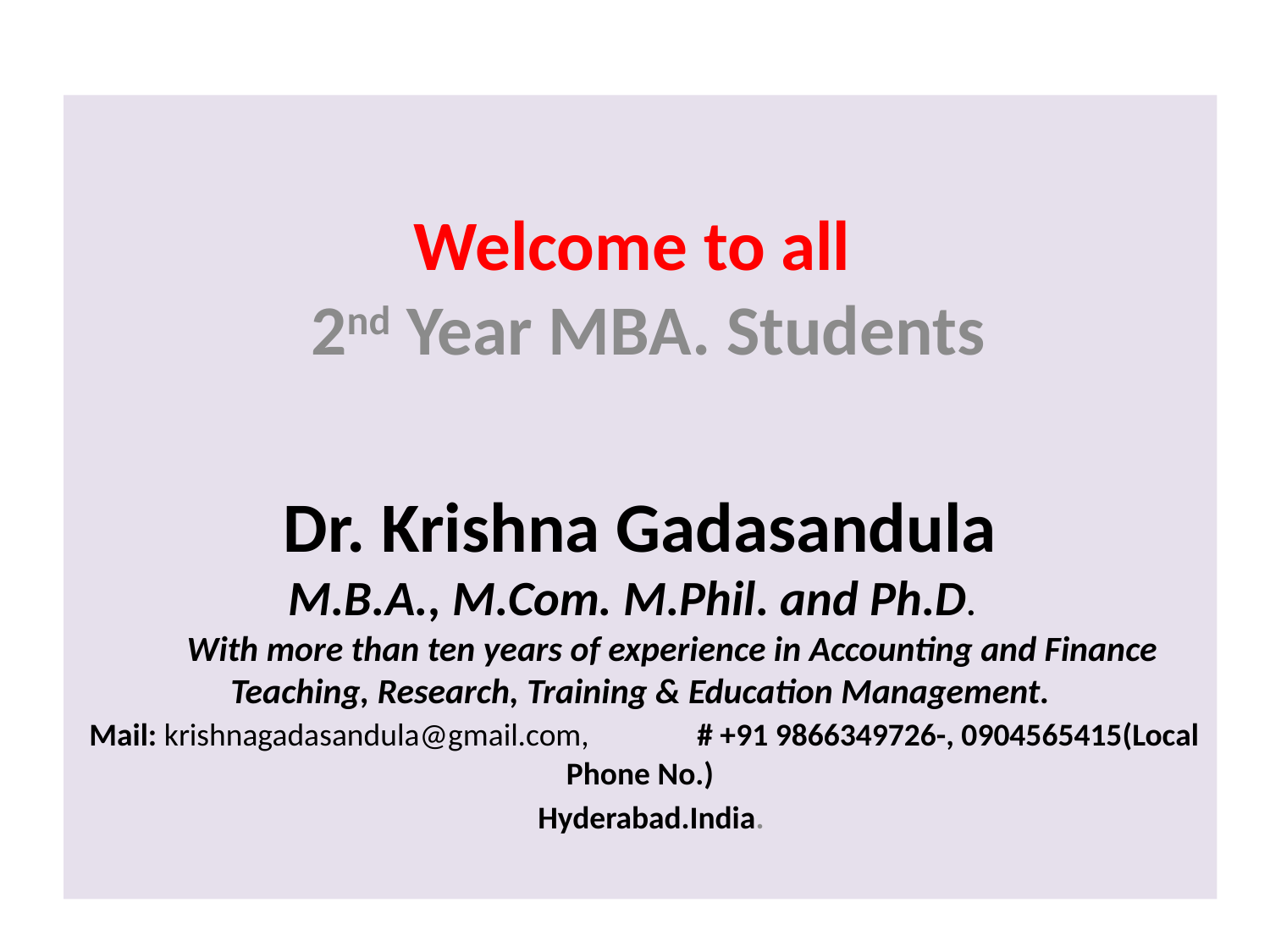

Welcome to all
 2nd Year MBA. Students

Dr. Krishna Gadasandula
M.B.A., M.Com. M.Phil. and Ph.D.
        With more than ten years of experience in Accounting and Finance Teaching, Research, Training & Education Management.
 Mail: krishnagadasandula@gmail.com,               # +91 9866349726-, 0904565415(Local Phone No.)
   Hyderabad.India.